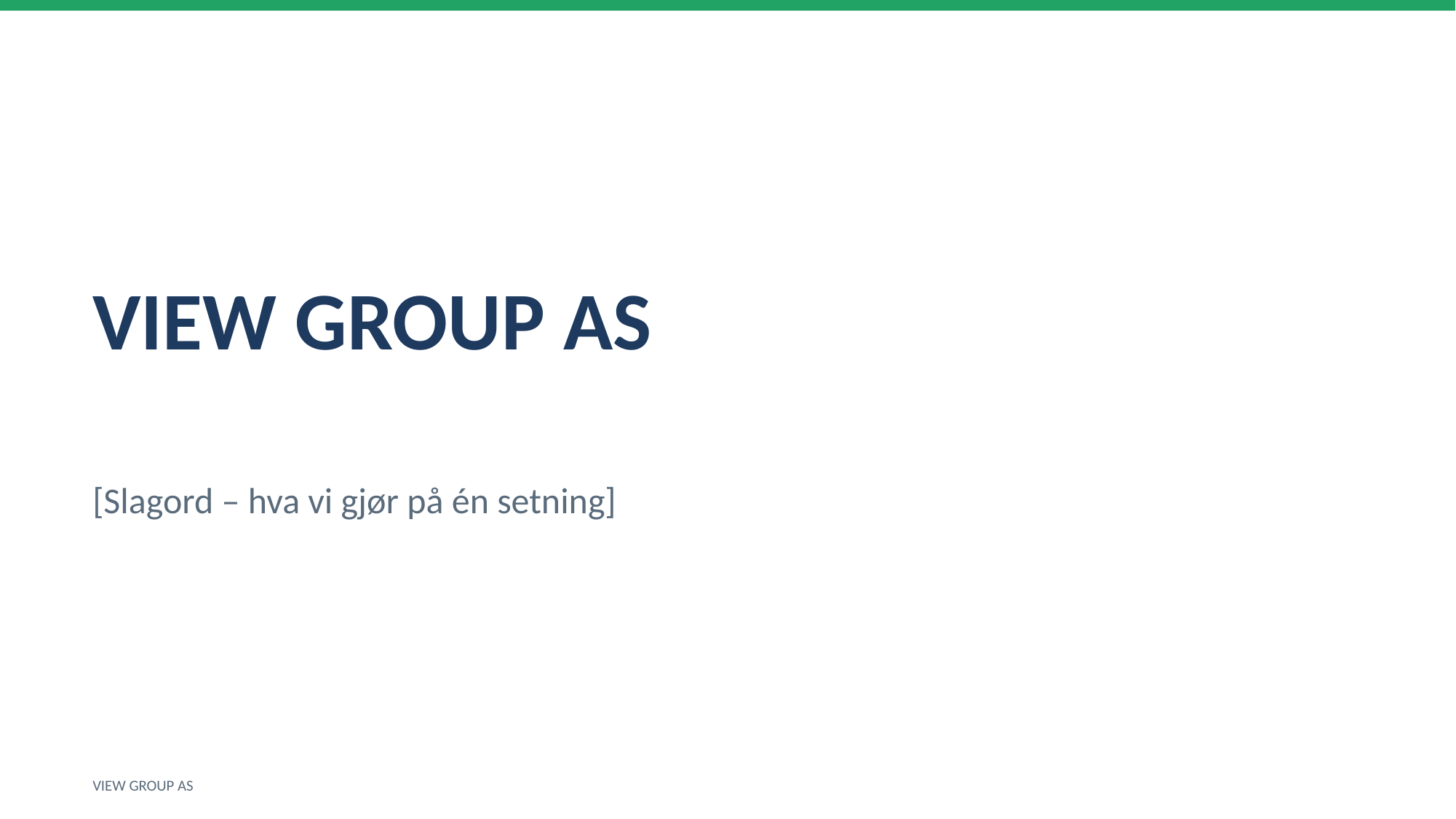

VIEW GROUP AS
[Slagord – hva vi gjør på én setning]
VIEW GROUP AS